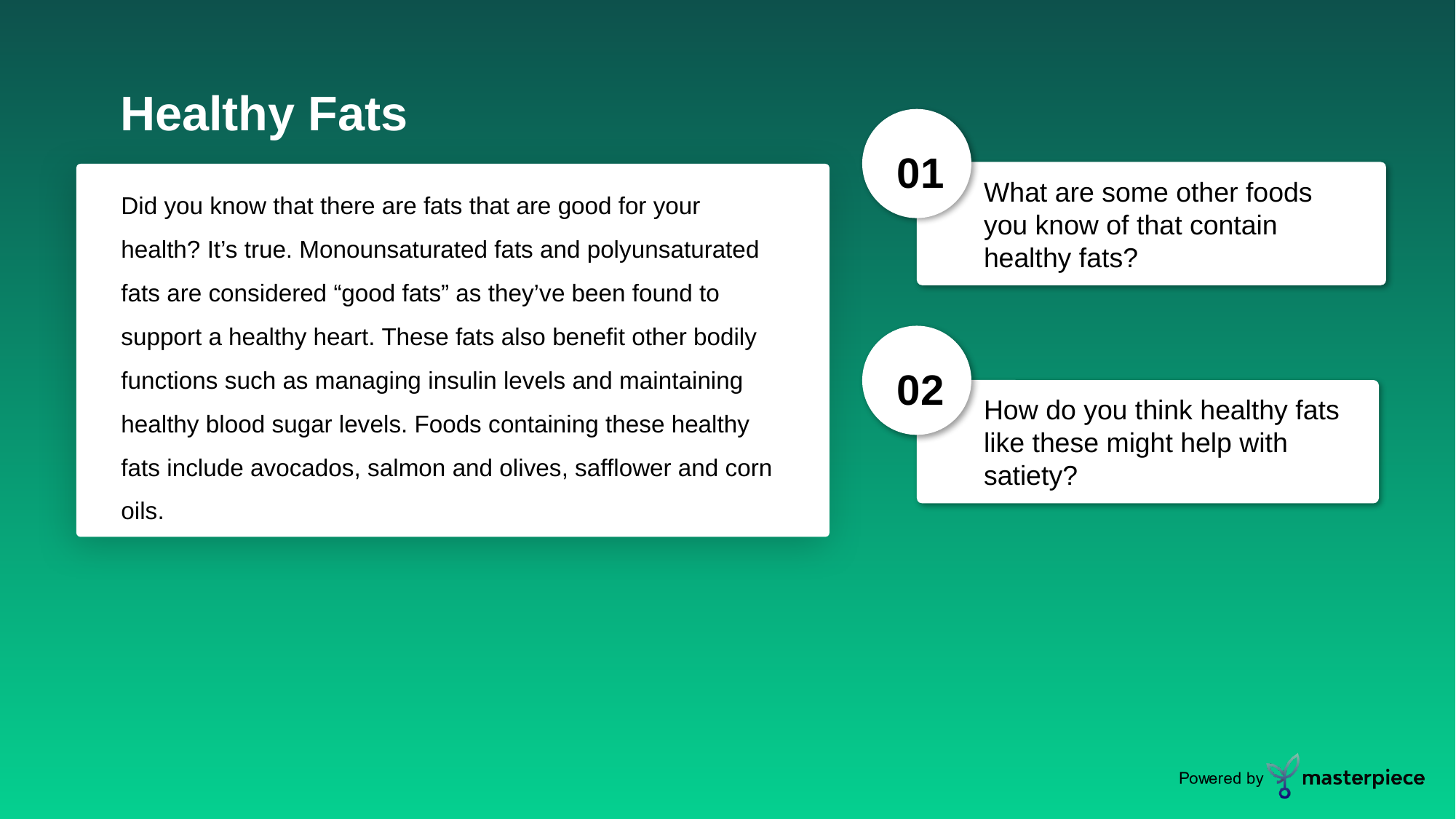

Healthy Fats
01
What are some other foods you know of that contain healthy fats?
Did you know that there are fats that are good for your health? It’s true. Monounsaturated fats and polyunsaturated fats are considered “good fats” as they’ve been found to support a healthy heart. These fats also benefit other bodily functions such as managing insulin levels and maintaining healthy blood sugar levels. Foods containing these healthy fats include avocados, salmon and olives, safflower and corn oils.
02
How do you think healthy fats like these might help with satiety?